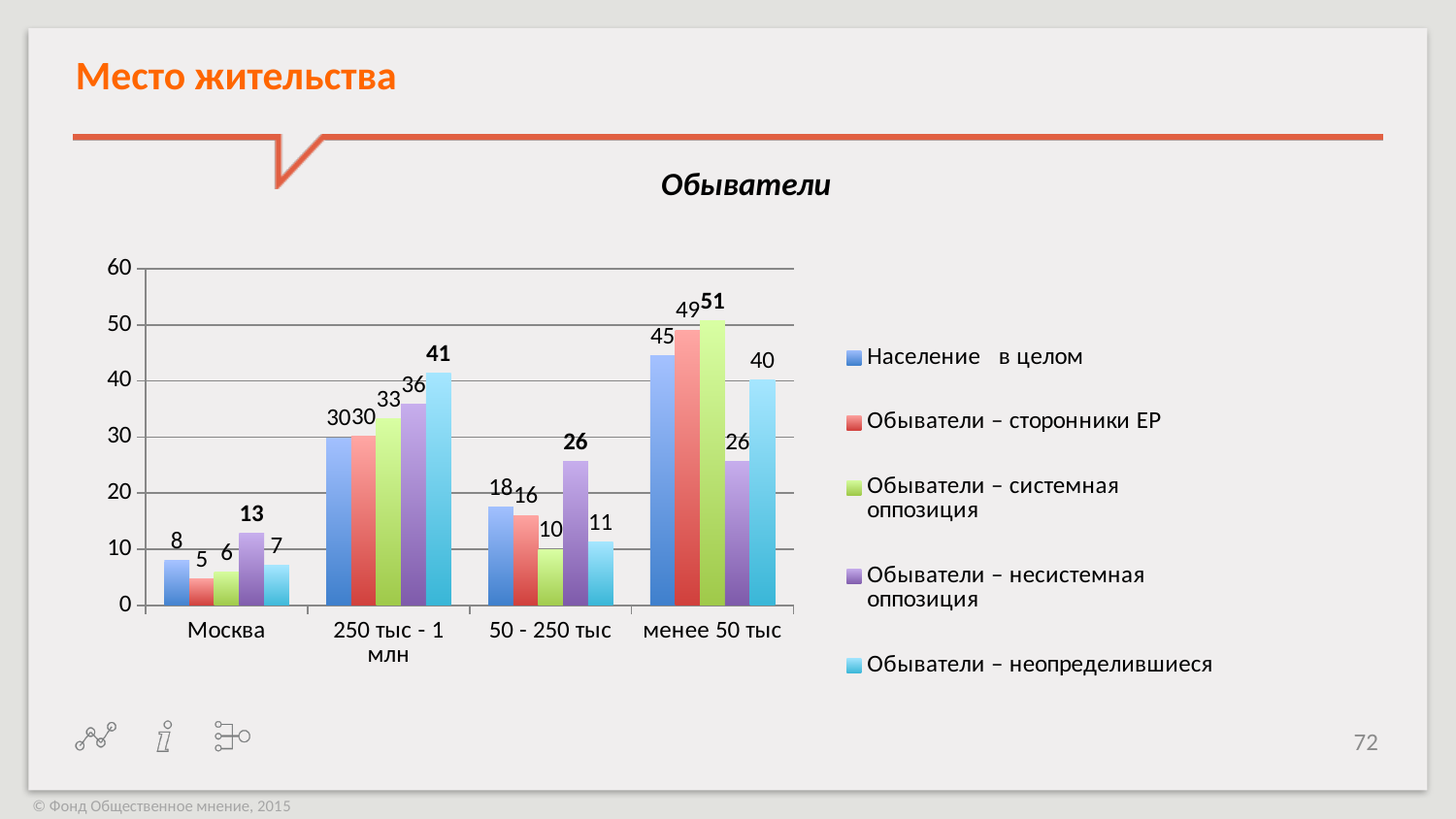

# Место жительства
Обыватели

### Chart

| Category | Население   в целом | Обыватели – сторонники ЕР | Обыватели – системная оппозиция | Обыватели – несистемная оппозиция | Обыватели – неопределившиеся |
|---|---|---|---|---|---|
| Москва | 7.966667000000002 | 4.702628 | 6.0 | 12.820513 | 7.112970999999985 |
| 250 тыс - 1 млн | 29.9 | 30.152144 | 33.333333 | 35.89743600000001 | 41.42259400000001 |
| 50 - 250 тыс | 17.58333299999992 | 16.04426 | 10.0 | 25.641026 | 11.297071 |
| менее 50 тыс | 44.55 | 49.100968 | 50.666667 | 25.641026 | 40.16736400000001 |